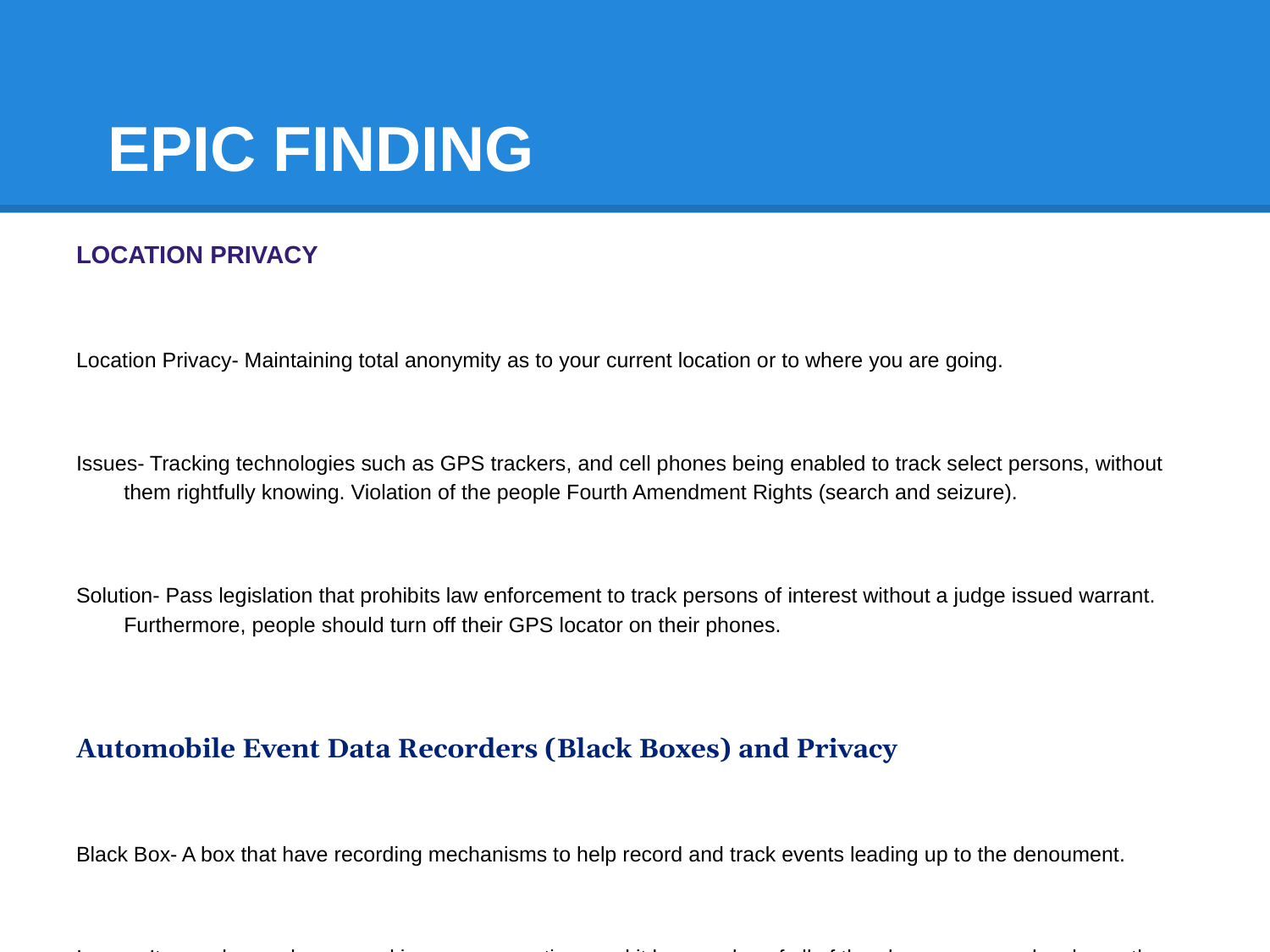

# EPIC FINDING
LOCATION PRIVACY

Location Privacy- Maintaining total anonymity as to your current location or to where you are going.

Issues- Tracking technologies such as GPS trackers, and cell phones being enabled to track select persons, without them rightfully knowing. Violation of the people Fourth Amendment Rights (search and seizure).

Solution- Pass legislation that prohibits law enforcement to track persons of interest without a judge issued warrant. Furthermore, people should turn off their GPS locator on their phones.

Automobile Event Data Recorders (Black Boxes) and Privacy

Black Box- A box that have recording mechanisms to help record and track events leading up to the denoument.

Issues: It records people personal in car conversations and it keeps a log of all of the places a person has been, thus having the car.

Solution- The recorder should only be active when the vehicle sense erratic driver patterns that could result in a crash.